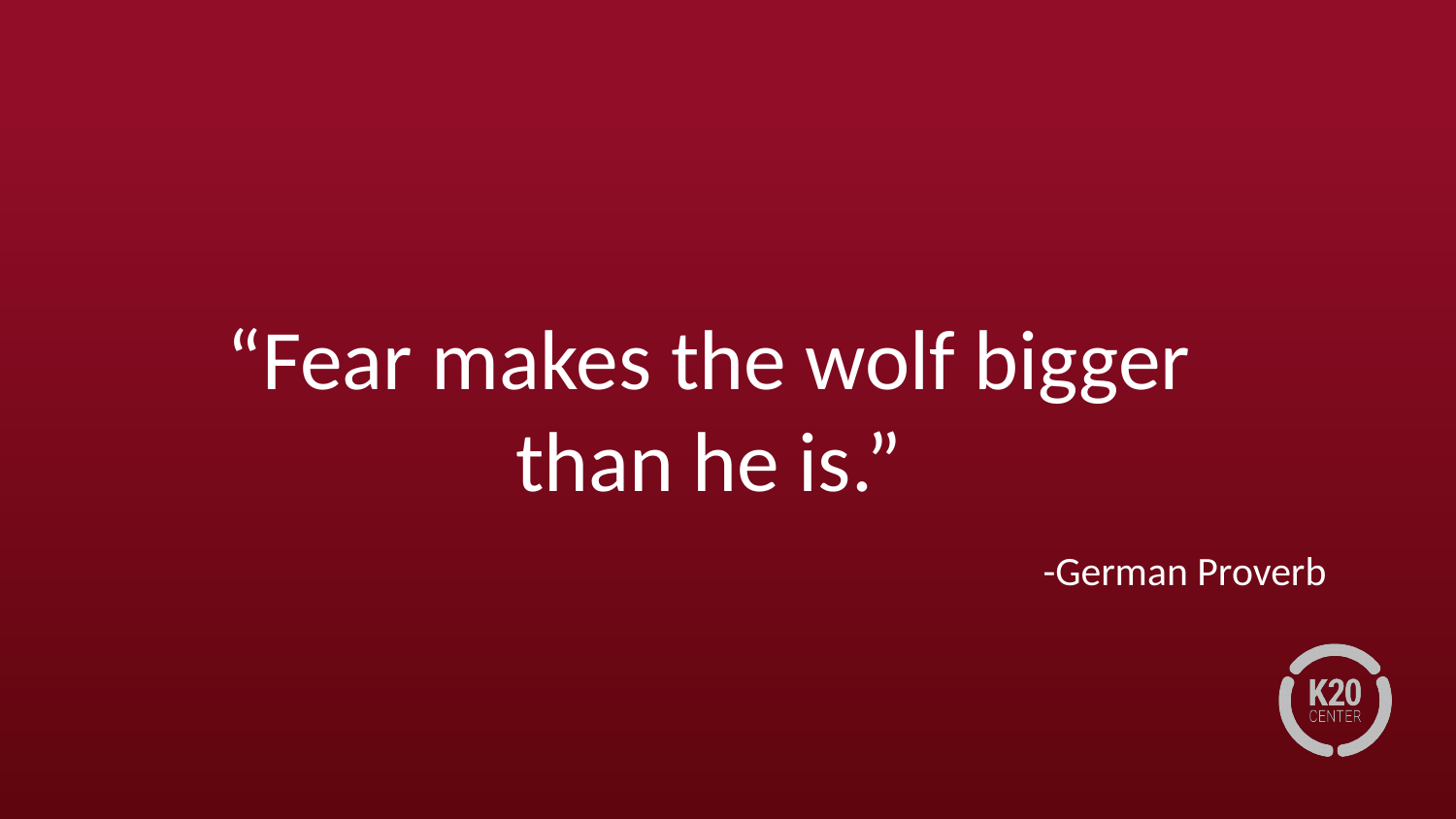

# “Fear makes the wolf bigger than he is.”
-German Proverb